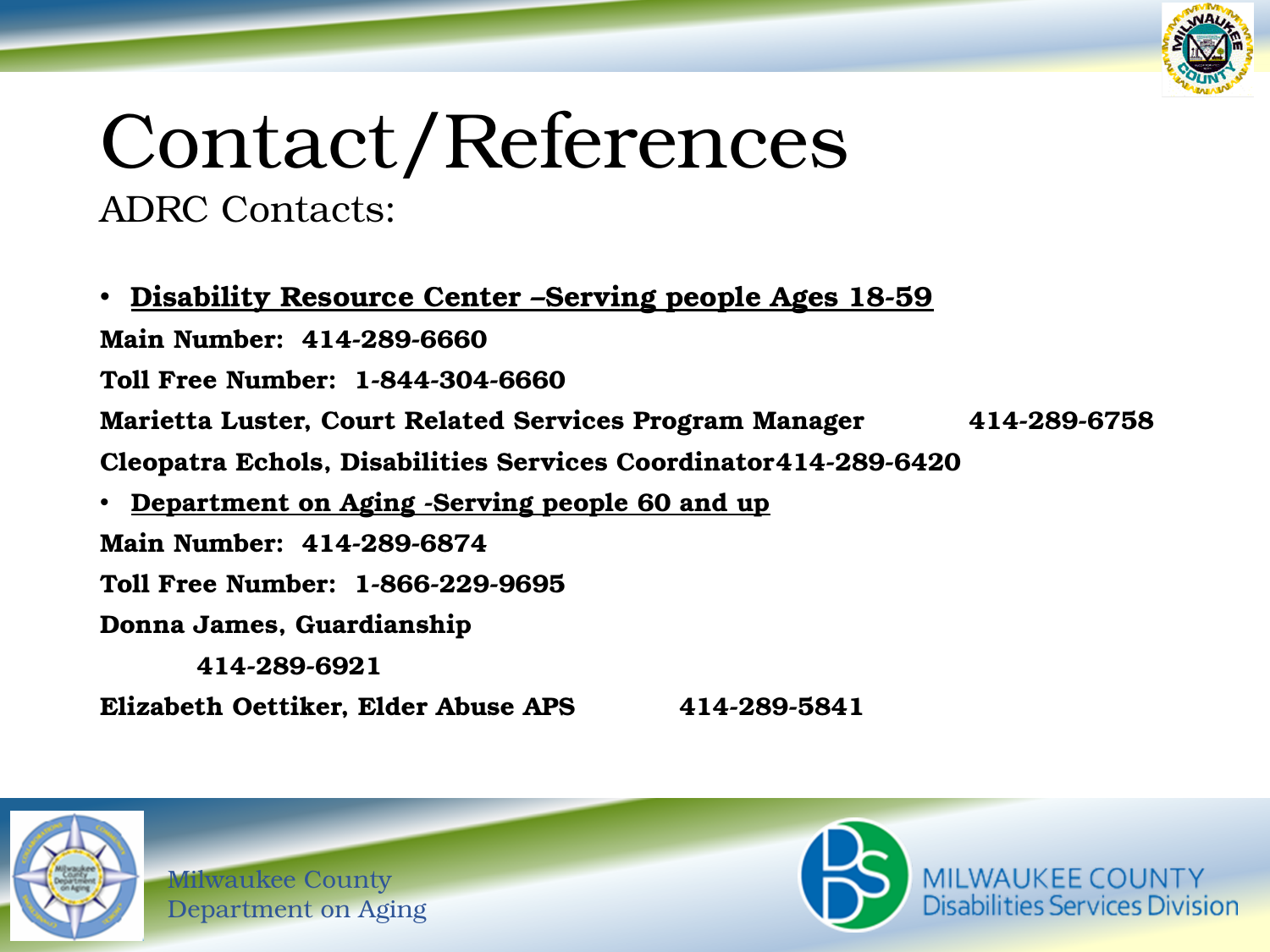

# Contact/References
ADRC Contacts:

Disability Resource Center –Serving people Ages 18-59
Main Number:  414-289-6660
Toll Free Number:  1-844-304-6660
Marietta Luster, Court Related Services Program Manager     			414-289-6758
Cleopatra Echols, Disabilities Services Coordinator				414-289-6420
Department on Aging -Serving people 60 and up
Main Number:  414-289-6874
Toll Free Number:  1-866-229-9695
Donna James, Guardianship
	414-289-6921
Elizabeth Oettiker, Elder Abuse APS					414-289-5841